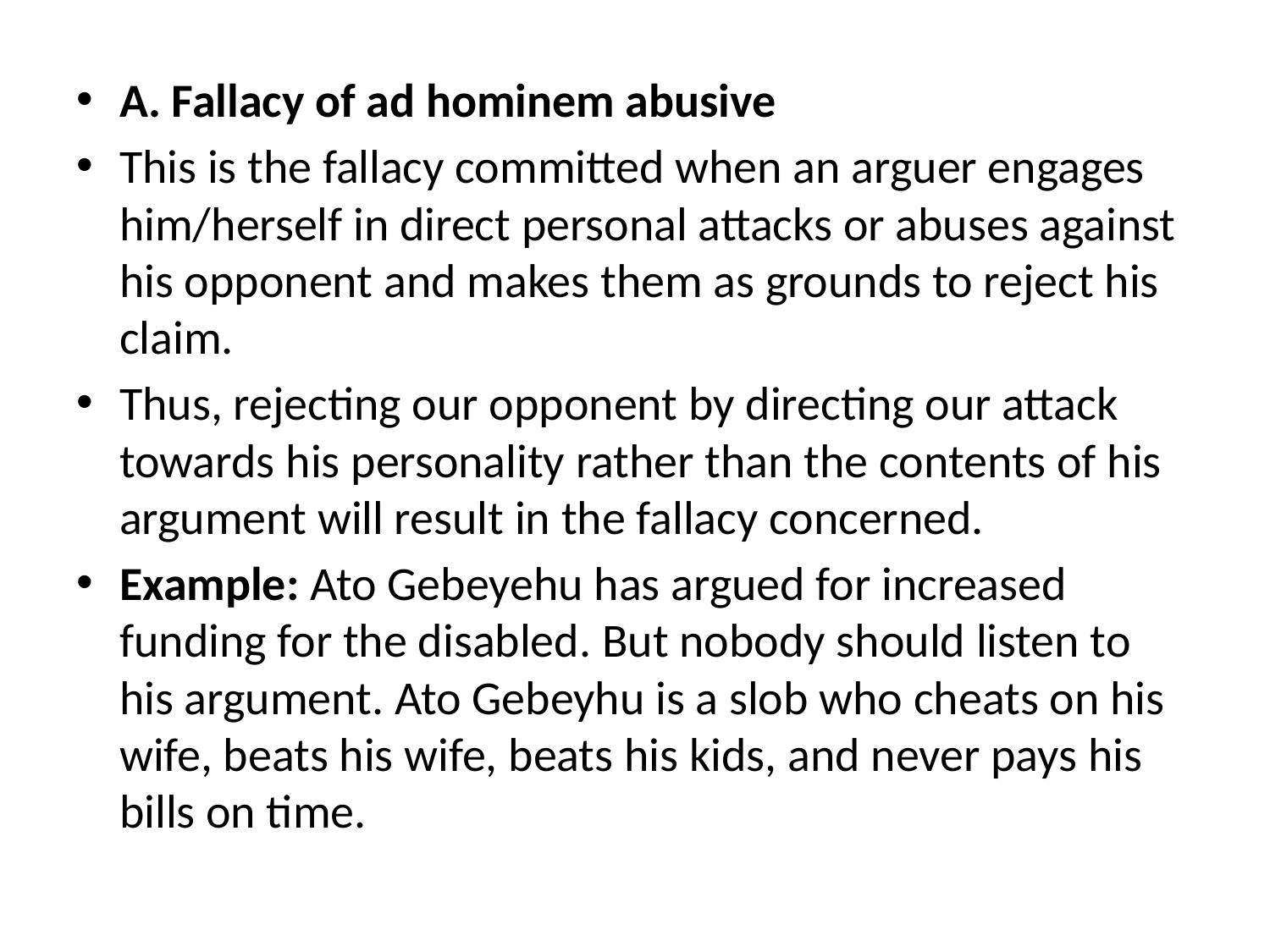

A. Fallacy of ad hominem abusive
This is the fallacy committed when an arguer engages him/herself in direct personal attacks or abuses against his opponent and makes them as grounds to reject his claim.
Thus, rejecting our opponent by directing our attack towards his personality rather than the contents of his argument will result in the fallacy concerned.
Example: Ato Gebeyehu has argued for increased funding for the disabled. But nobody should listen to his argument. Ato Gebeyhu is a slob who cheats on his wife, beats his wife, beats his kids, and never pays his bills on time.